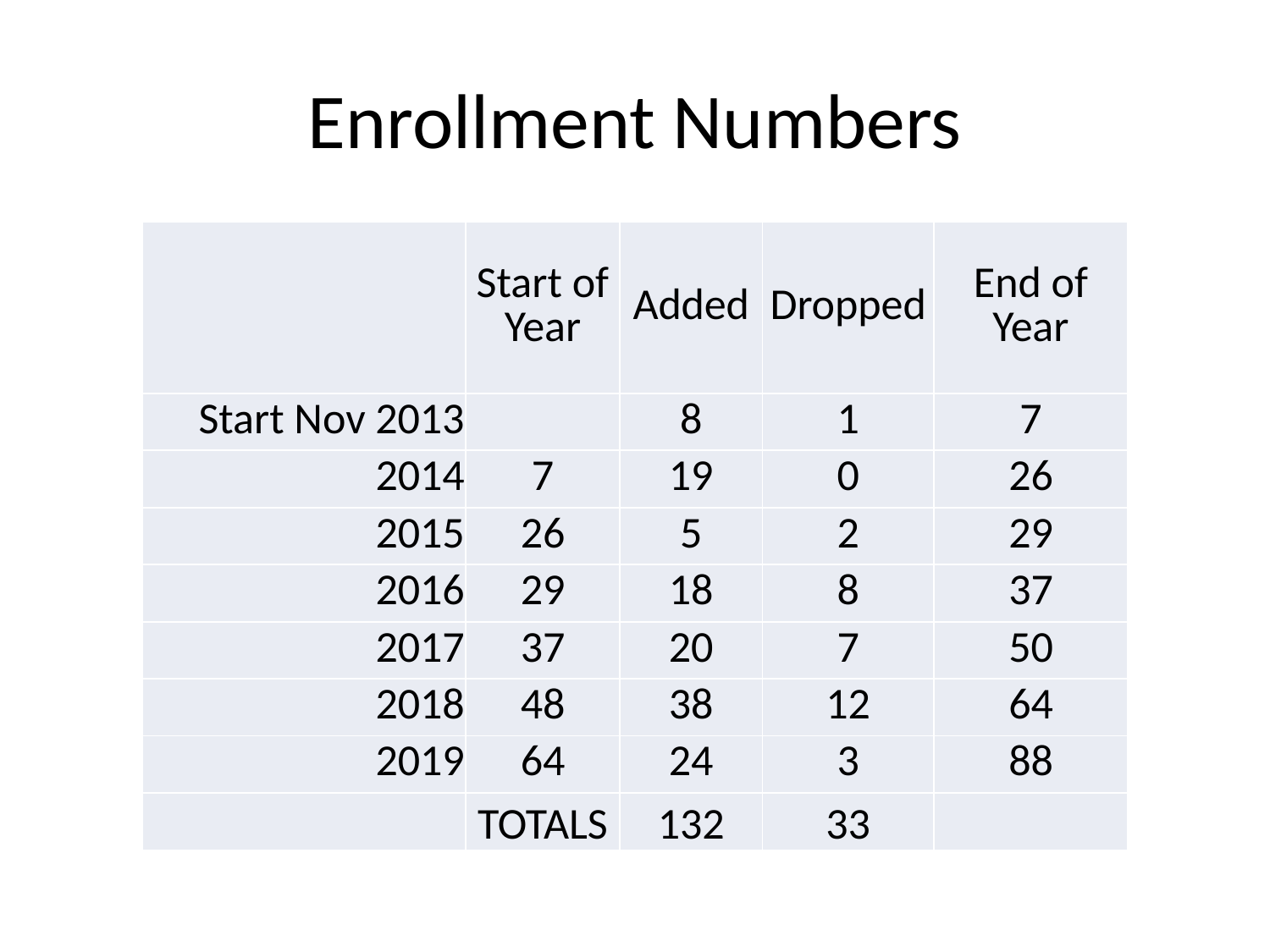

# Enrollment Numbers
|  | Start of Year | Added | Dropped | End of Year |
| --- | --- | --- | --- | --- |
| Start Nov 2013 |  | 8 | 1 | 7 |
| 2014 | 7 | 19 | 0 | 26 |
| 2015 | 26 | 5 | 2 | 29 |
| 2016 | 29 | 18 | 8 | 37 |
| 2017 | 37 | 20 | 7 | 50 |
| 2018 | 48 | 38 | 12 | 64 |
| 2019 | 64 | 24 | 3 | 88 |
|  | TOTALS | 132 | 33 |  |